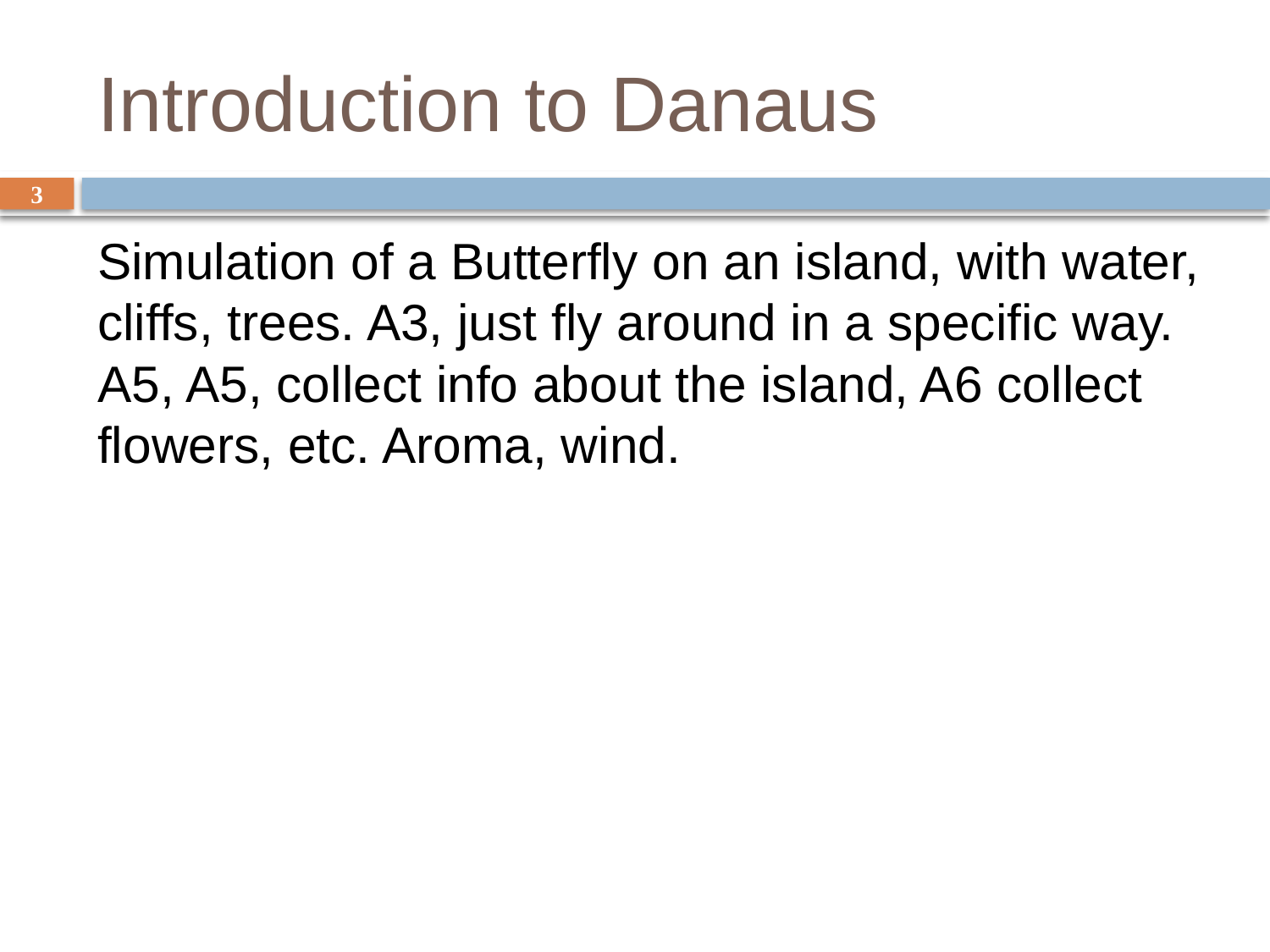

# Introduction to Danaus
3
Simulation of a Butterfly on an island, with water, cliffs, trees. A3, just fly around in a specific way. A5, A5, collect info about the island, A6 collect flowers, etc. Aroma, wind.